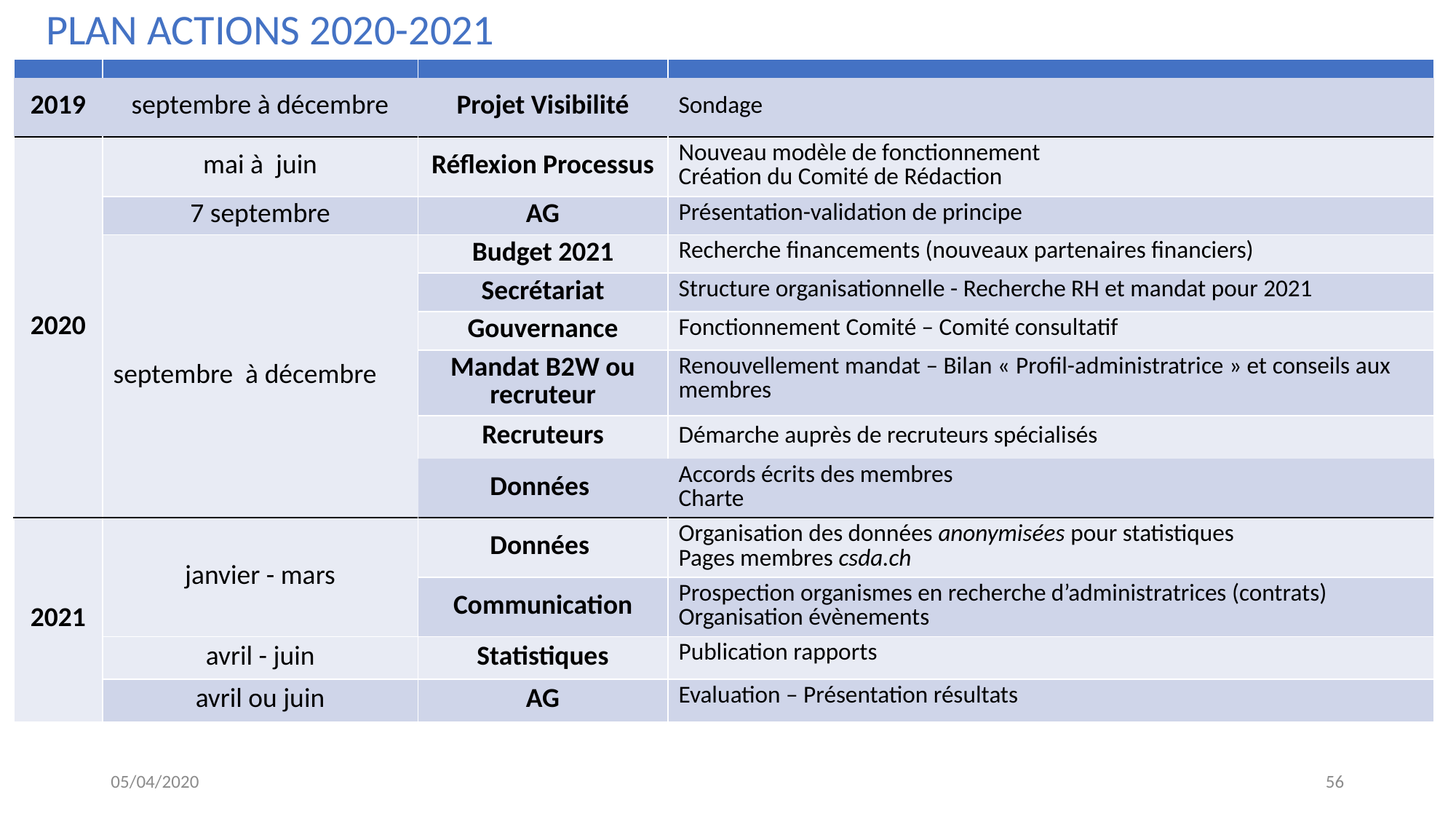

# Plan actions 2020-2021
|  |  |  |  |
| --- | --- | --- | --- |
| 2019 | septembre à décembre | Projet Visibilité | Sondage |
| 2020 | mai à juin | Réflexion Processus | Nouveau modèle de fonctionnement Création du Comité de Rédaction |
|  | 7 septembre | AG | Présentation-validation de principe |
|  | septembre à décembre | Budget 2021 | Recherche financements (nouveaux partenaires financiers) |
|  |  | Secrétariat | Structure organisationnelle - Recherche RH et mandat pour 2021 |
|  |  | Gouvernance | Fonctionnement Comité – Comité consultatif |
|  |  | Mandat B2W ou recruteur | Renouvellement mandat – Bilan « Profil-administratrice » et conseils aux membres |
|  |  | Recruteurs | Démarche auprès de recruteurs spécialisés |
|  |  | Données | Accords écrits des membres Charte |
| 2021 | janvier - mars | Données | Organisation des données anonymisées pour statistiques Pages membres csda.ch |
|  |  | Communication | Prospection organismes en recherche d’administratrices (contrats) Organisation évènements |
|  | avril - juin | Statistiques | Publication rapports |
|  | avril ou juin | AG | Evaluation – Présentation résultats |
05/04/2020
56